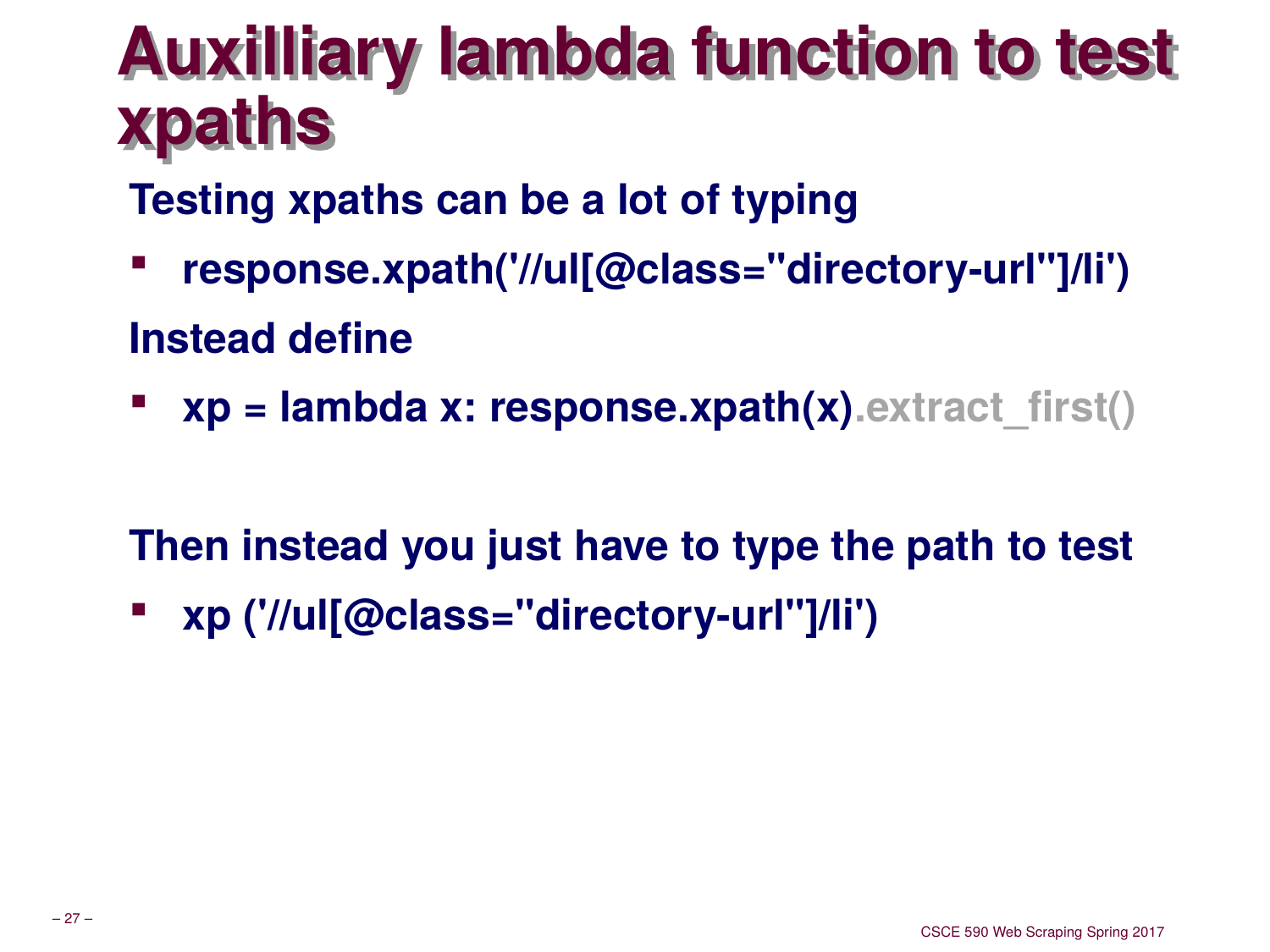

# Auxilliary lambda function to test xpaths
Testing xpaths can be a lot of typing
response.xpath('//ul[@class="directory-url"]/li')
Instead define
xp = lambda x: response.xpath(x).extract_first()

Then instead you just have to type the path to test
xp ('//ul[@class="directory-url"]/li')